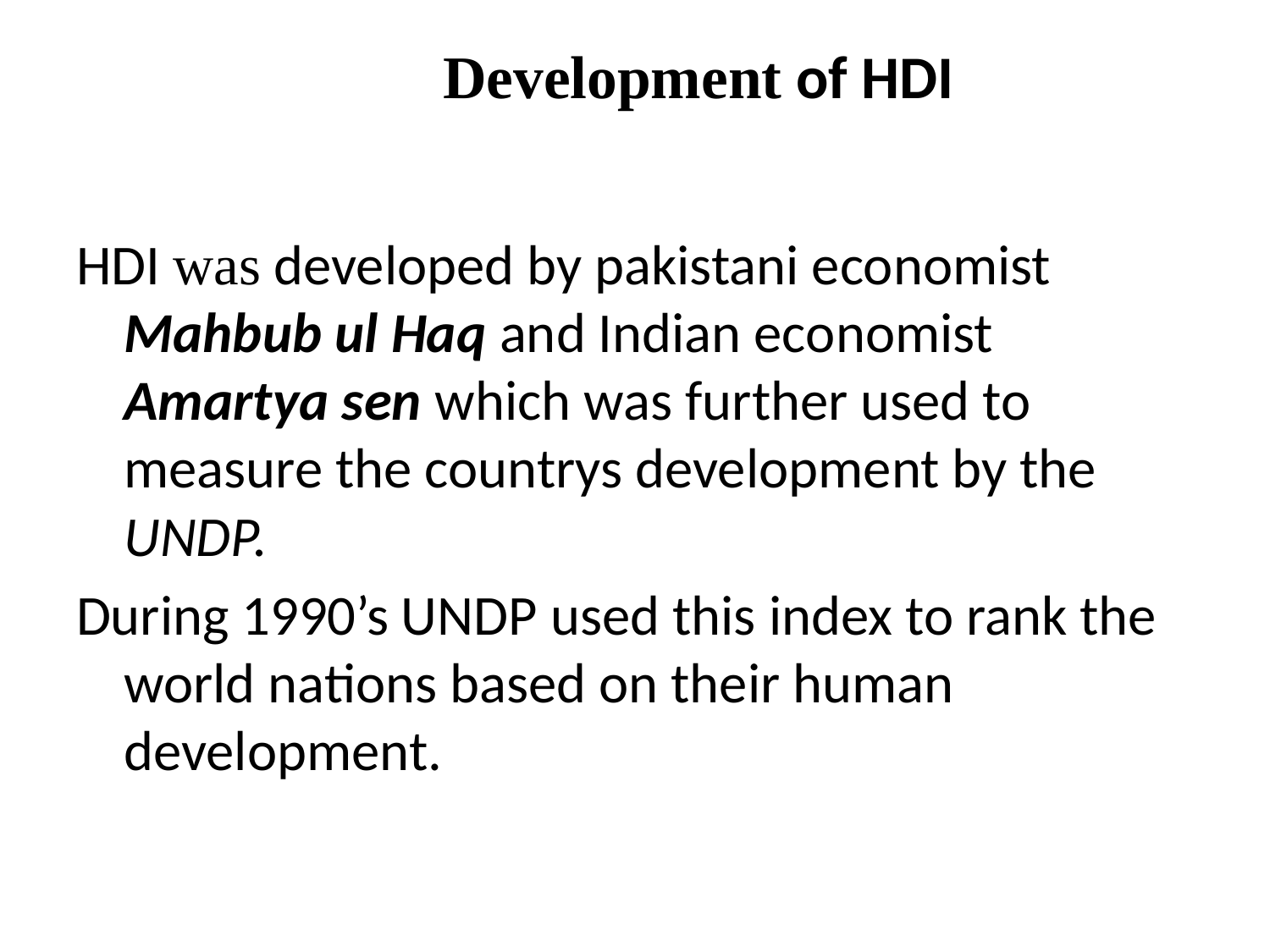

# Development of HDI
HDI was developed by pakistani economist Mahbub ul Haq and Indian economist Amartya sen which was further used to measure the countrys development by the UNDP.
During 1990’s UNDP used this index to rank the world nations based on their human development.